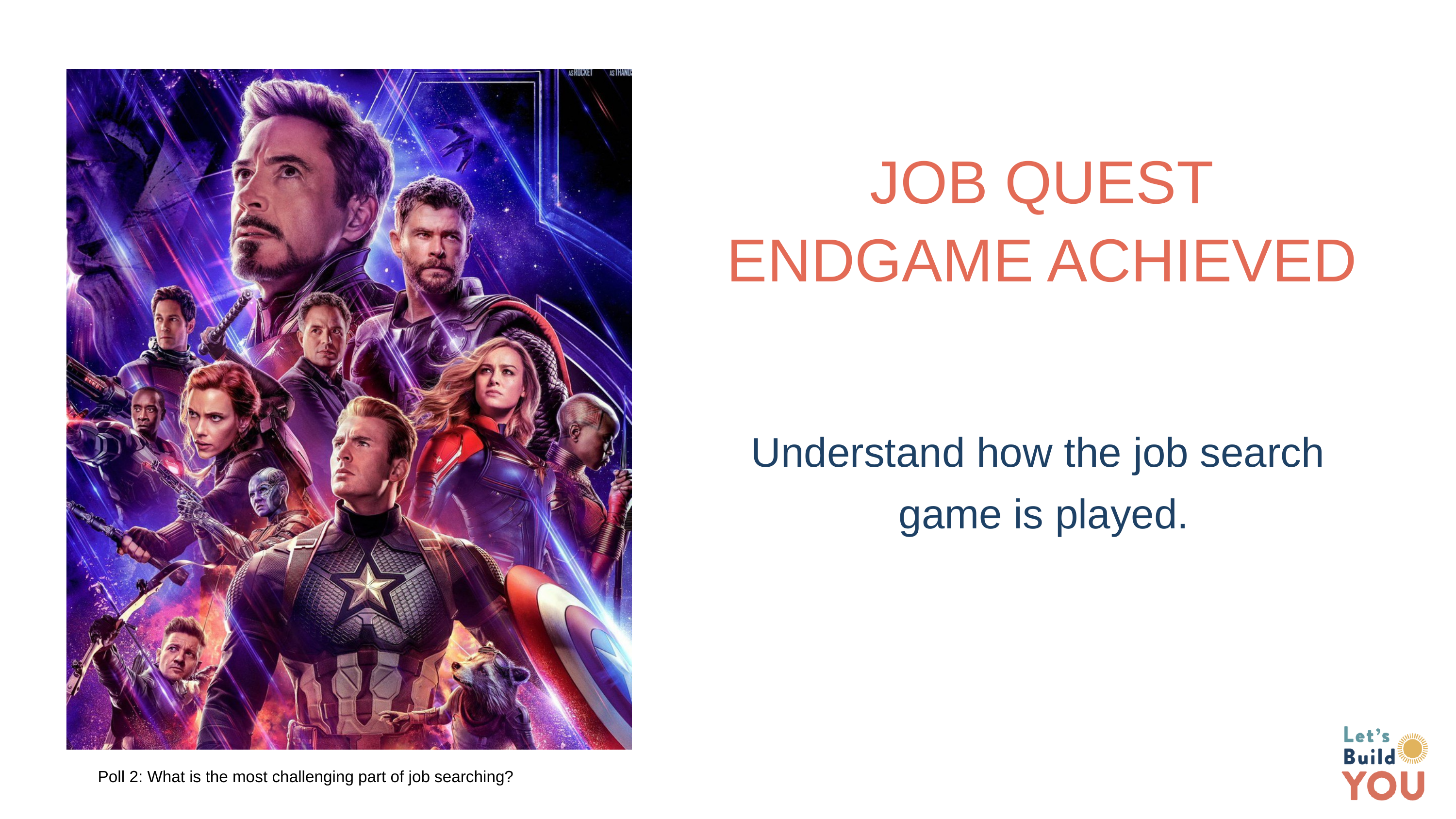

JOB QUEST
ENDGAME ACHIEVED
Understand how the job search
game is played.

Poll 2: What is the most challenging part of job searching?